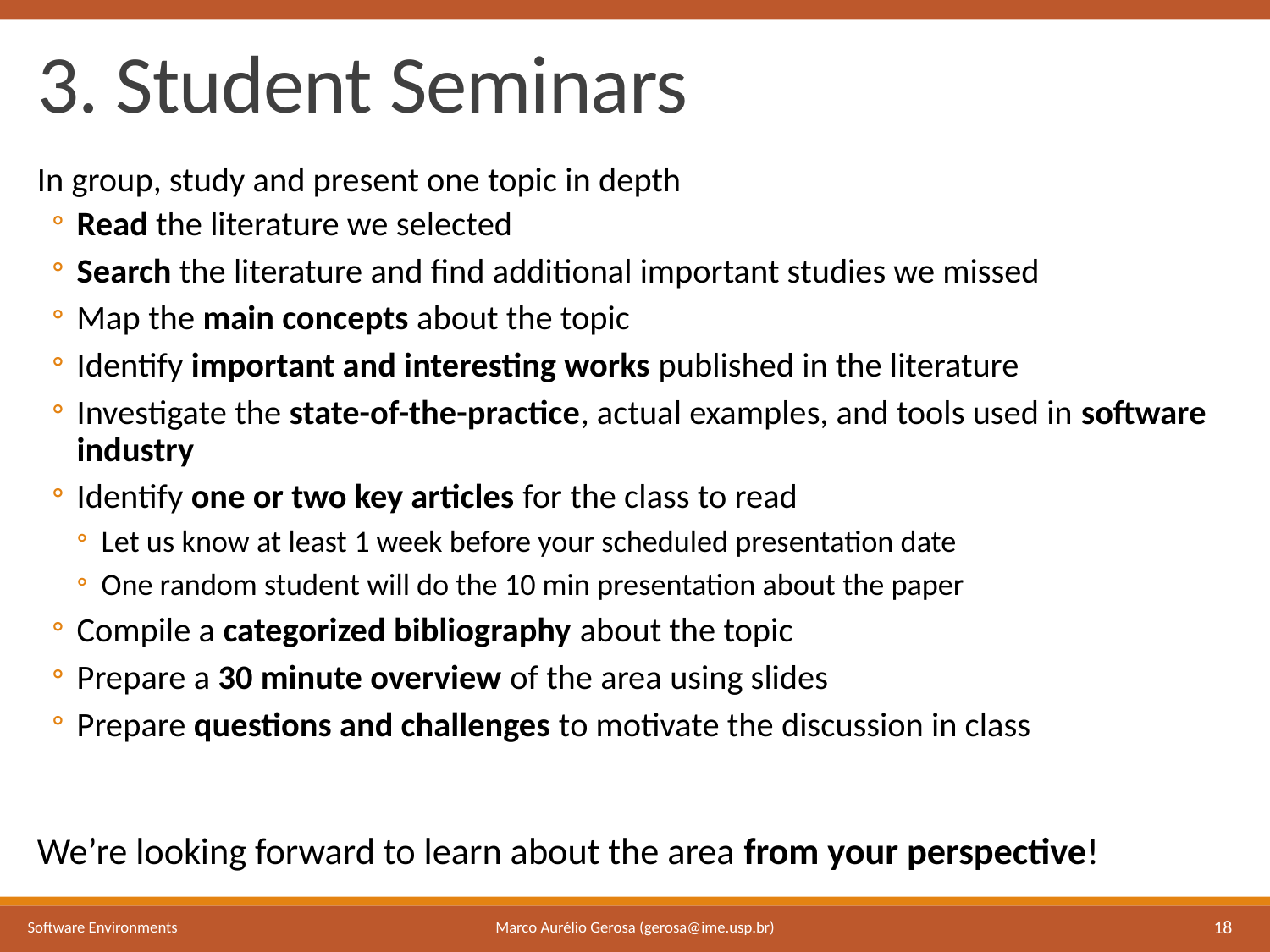

# 3. Student Seminars
In group, study and present one topic in depth
Read the literature we selected
Search the literature and find additional important studies we missed
Map the main concepts about the topic
Identify important and interesting works published in the literature
Investigate the state-of-the-practice, actual examples, and tools used in software industry
Identify one or two key articles for the class to read
Let us know at least 1 week before your scheduled presentation date
One random student will do the 10 min presentation about the paper
Compile a categorized bibliography about the topic
Prepare a 30 minute overview of the area using slides
Prepare questions and challenges to motivate the discussion in class

We’re looking forward to learn about the area from your perspective!

Marco Aurélio Gerosa (gerosa@ime.usp.br)
Software Environments
18